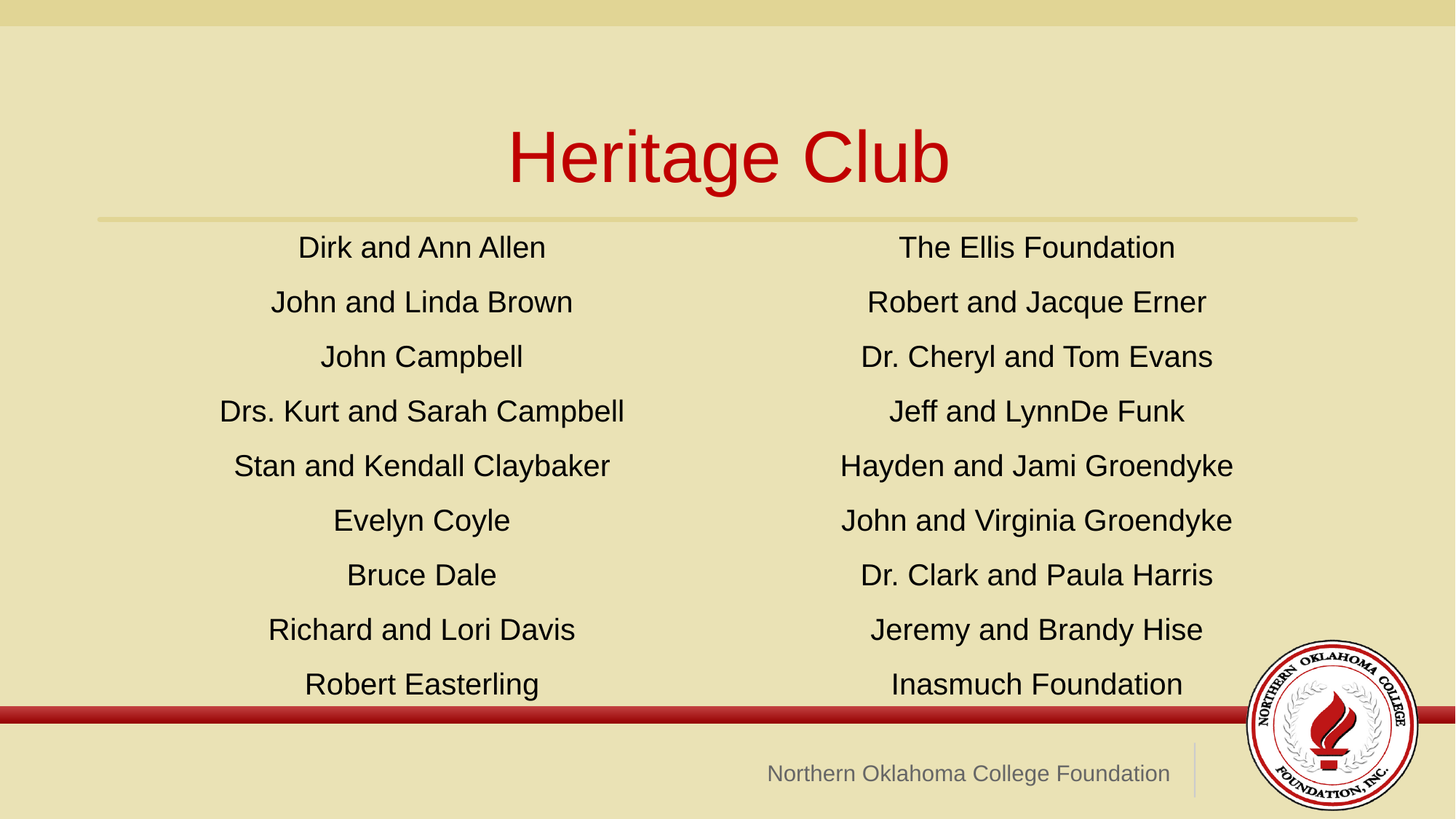

Heritage Club
Dirk and Ann Allen
John and Linda Brown
John Campbell
Drs. Kurt and Sarah Campbell
Stan and Kendall Claybaker
Evelyn Coyle
Bruce Dale
Richard and Lori Davis
Robert Easterling

The Ellis Foundation
Robert and Jacque Erner
Dr. Cheryl and Tom Evans
Jeff and LynnDe Funk
Hayden and Jami Groendyke
John and Virginia Groendyke
Dr. Clark and Paula Harris
Jeremy and Brandy Hise
Inasmuch Foundation